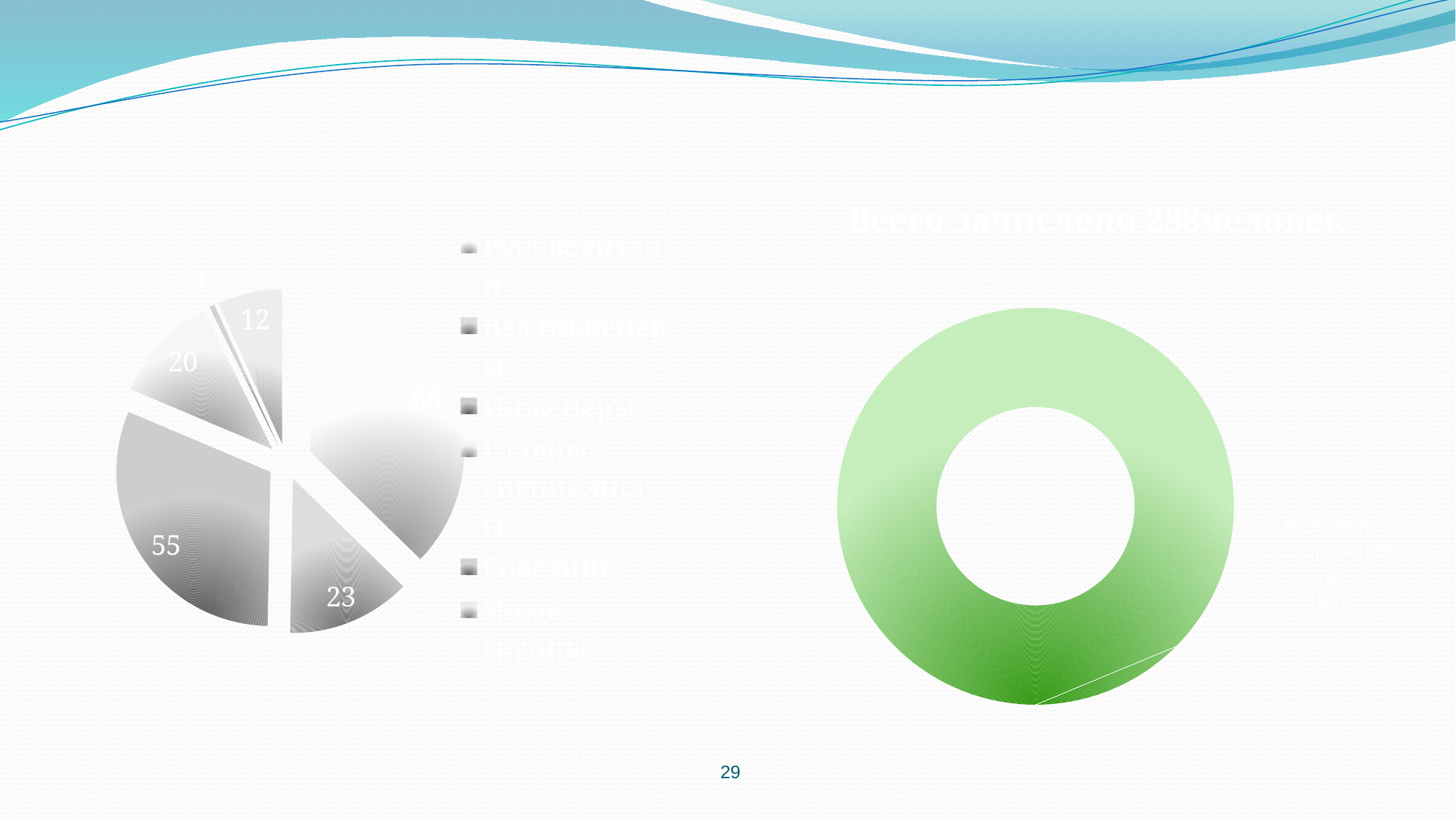

#

### Chart

| Category | Продажи |
|---|---|
| Руководители | 66.0 |
| Вед.инженеры | 23.0 |
| Инженеры | 55.0 |
| Главные специалисты | 20.0 |
| Советник | 1.0 |
| Иные группы | 12.0 |

### Chart: Всего зачислено 288человек

| Category | Всего зачислено 177 человек |
|---|---|
| Получили удостоверения о ПК | 177.0 |
29